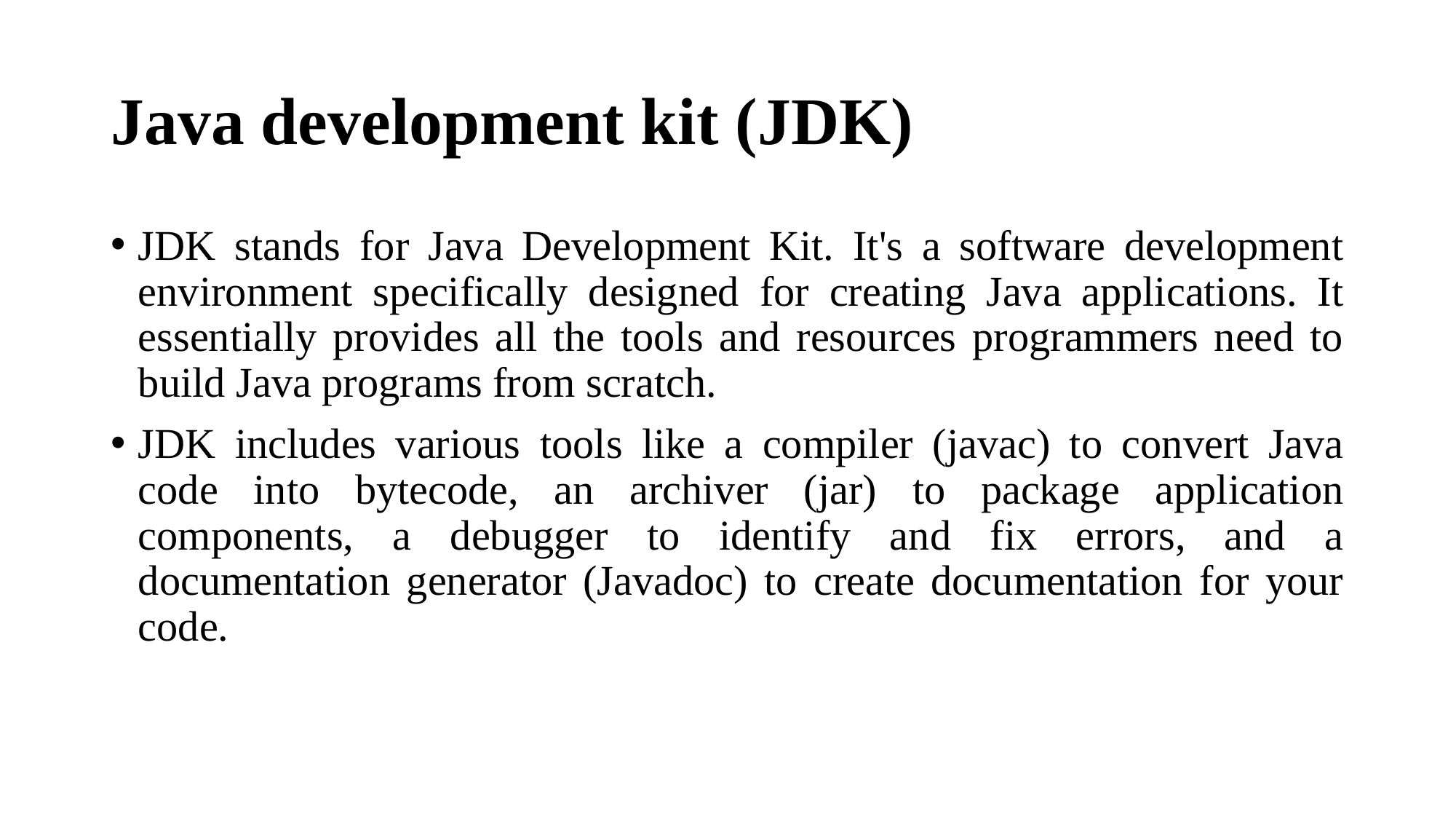

# Java development kit (JDK)
JDK stands for Java Development Kit. It's a software development environment specifically designed for creating Java applications. It essentially provides all the tools and resources programmers need to build Java programs from scratch.
JDK includes various tools like a compiler (javac) to convert Java code into bytecode, an archiver (jar) to package application components, a debugger to identify and fix errors, and a documentation generator (Javadoc) to create documentation for your code.